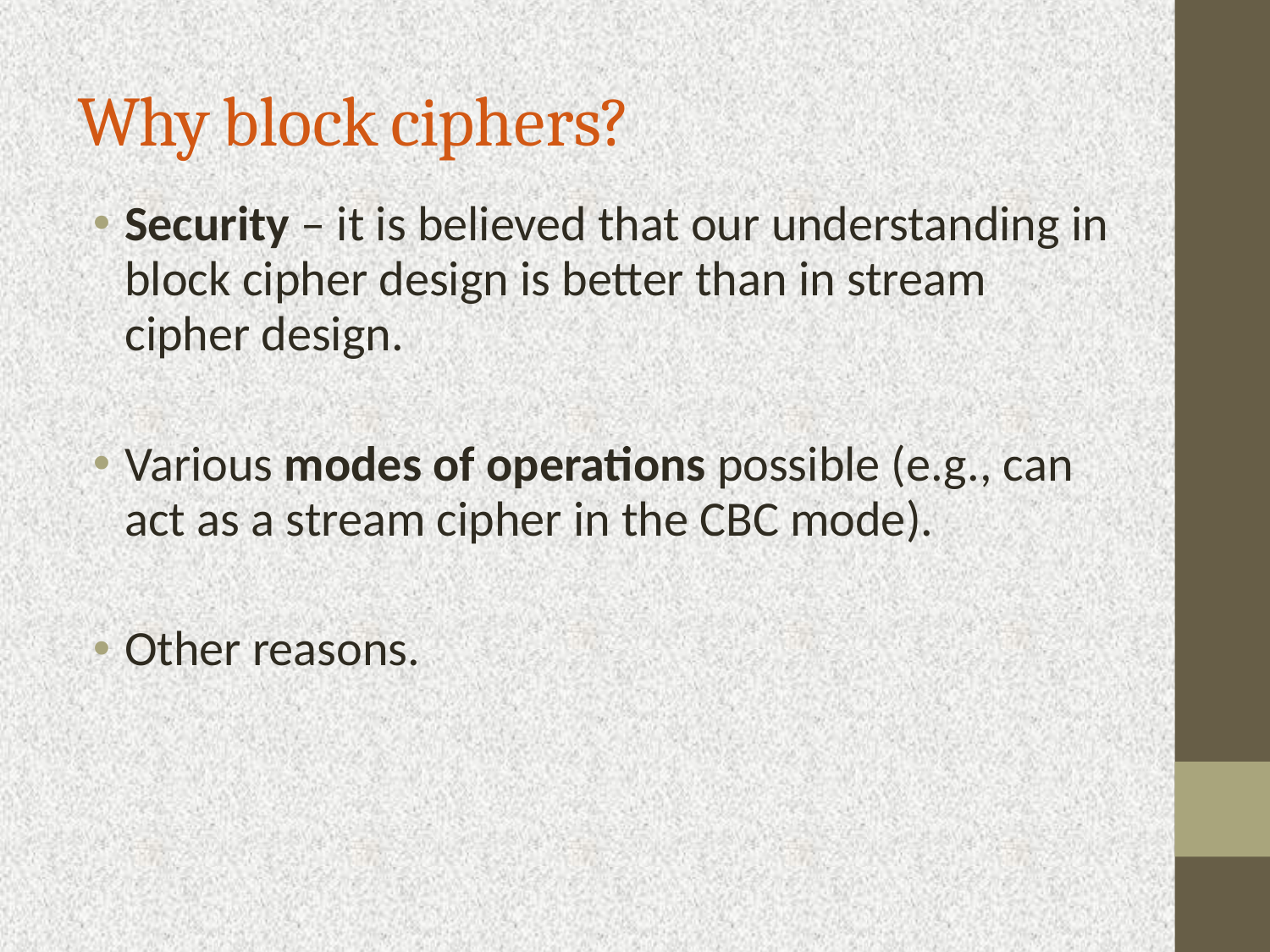

Why block ciphers?
Security – it is believed that our understanding in block cipher design is better than in stream cipher design.

Various modes of operations possible (e.g., can act as a stream cipher in the CBC mode).

Other reasons.